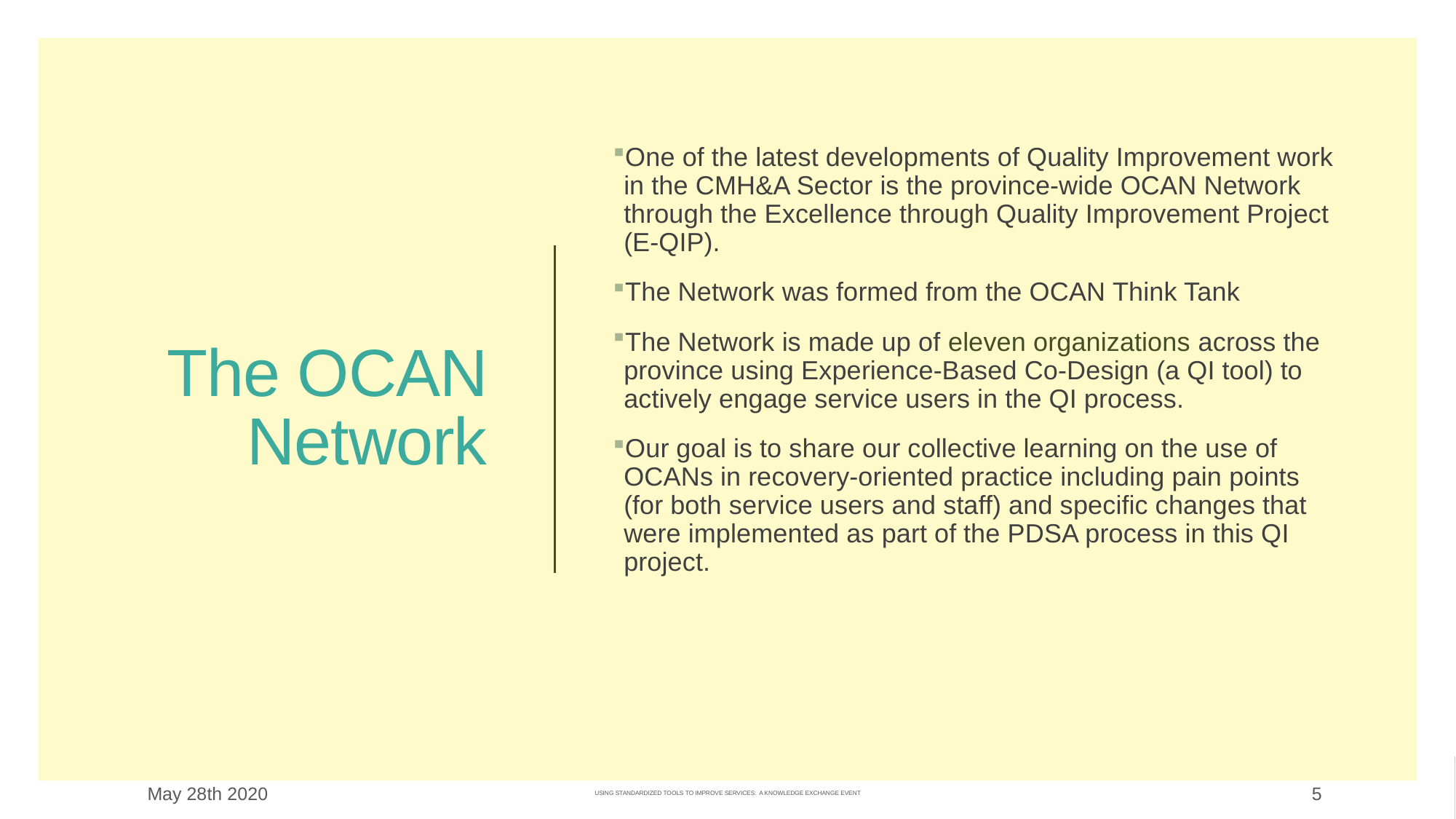

One of the latest developments of Quality Improvement work in the CMH&A Sector is the province-wide OCAN Network through the Excellence through Quality Improvement Project (E-QIP).
The Network was formed from the OCAN Think Tank
The Network is made up of eleven organizations across the province using Experience-Based Co-Design (a QI tool) to actively engage service users in the QI process.
Our goal is to share our collective learning on the use of OCANs in recovery-oriented practice including pain points (for both service users and staff) and specific changes that were implemented as part of the PDSA process in this QI project.

# The OCAN Network
May 28th 2020
Using Standardized Tools to Improve Services:  A knowledge exchange event
5